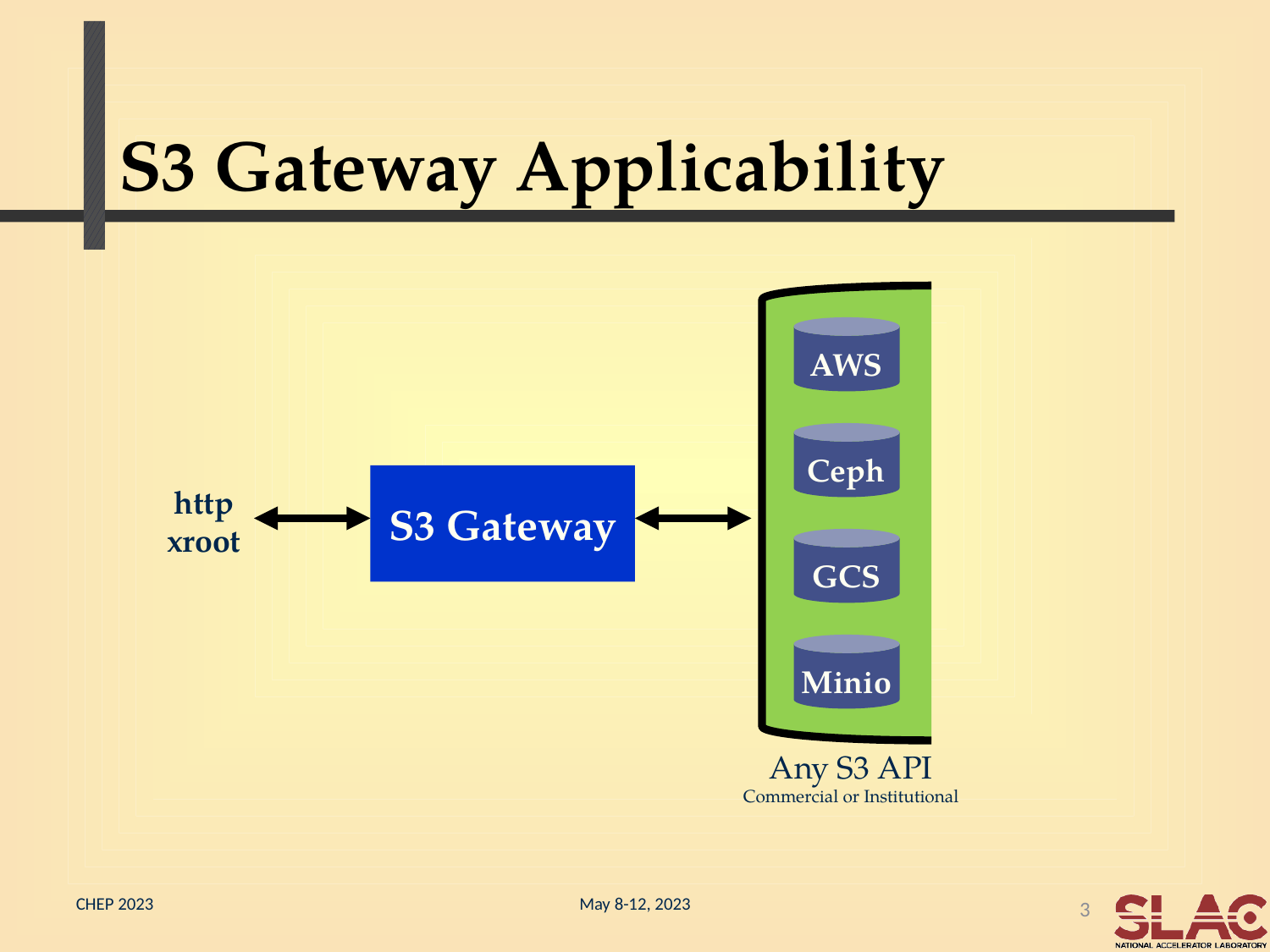

# S3 Gateway Applicability

AWS

Ceph

GCS

Minio

S3 Gateway
http
xroot
Any S3 API
Commercial or Institutional
3